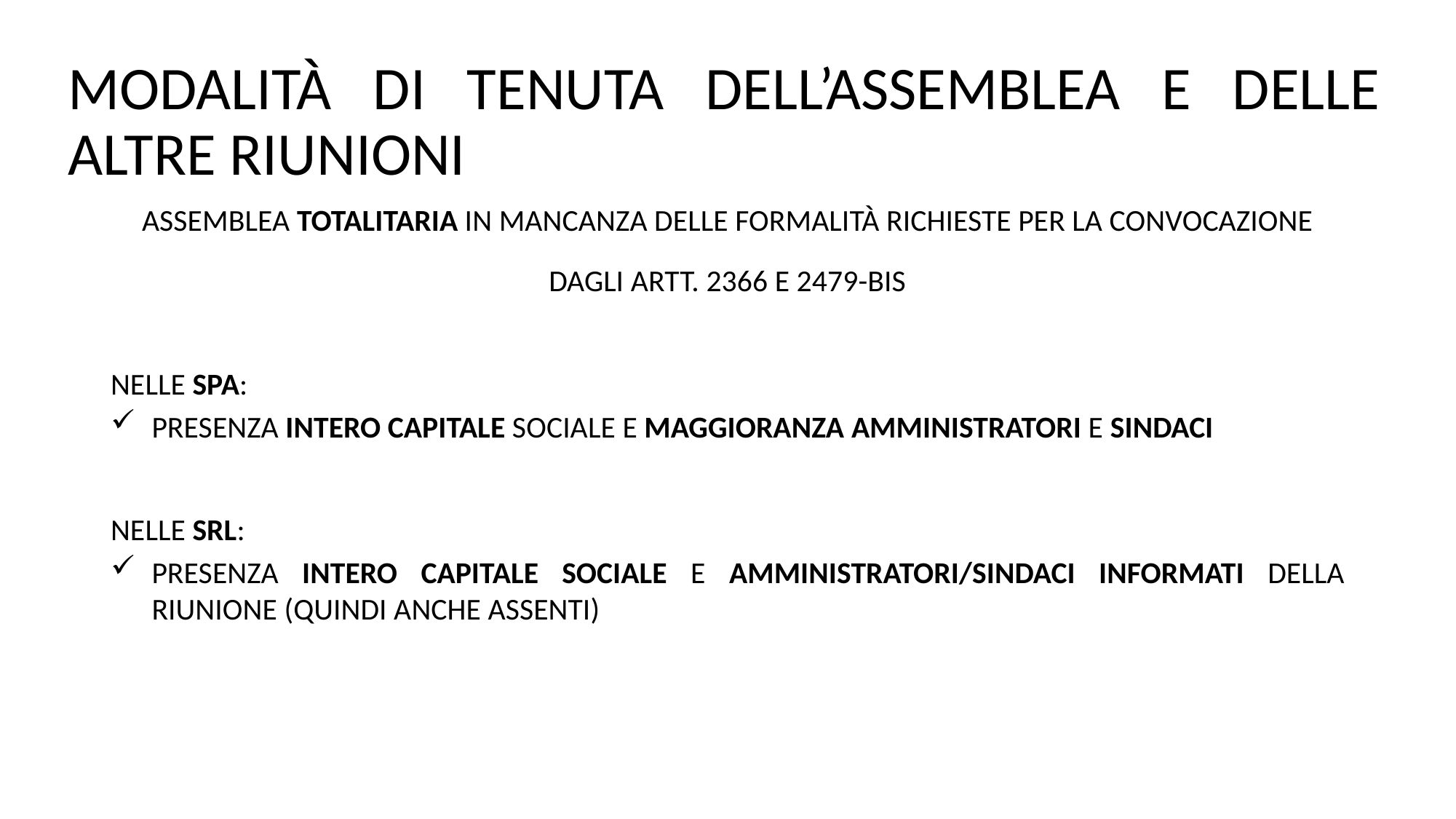

# Modalità di tenuta dell’assemblea e delle altre riunioni
assemblea totalitaria in mancanza delle formalità richieste per la convocazione
dagli artt. 2366 e 2479-bis

Nelle SPA:
presenza intero capitale sociale e maggioranza amministratori e sindaci

Nelle SRL:
presenza intero capitale sociale e amministratori/sindaci informati della riunione (quindi anche assenti)